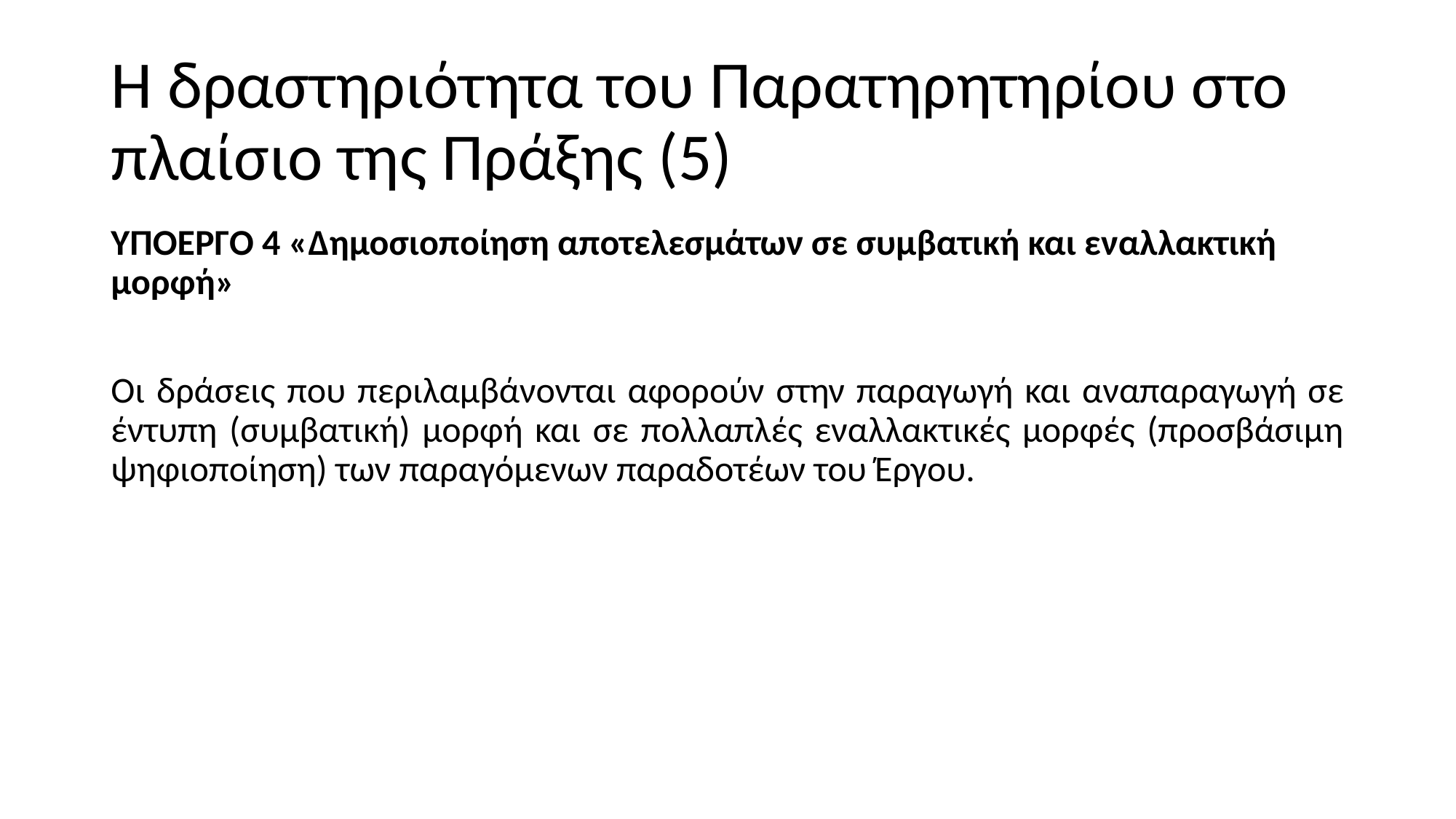

# Η δραστηριότητα του Παρατηρητηρίου στο πλαίσιο της Πράξης (5)
ΥΠΟΕΡΓΟ 4 «Δημοσιοποίηση αποτελεσμάτων σε συμβατική και εναλλακτική μορφή»

Οι δράσεις που περιλαμβάνονται αφορούν στην παραγωγή και αναπαραγωγή σε έντυπη (συμβατική) μορφή και σε πολλαπλές εναλλακτικές μορφές (προσβάσιμη ψηφιοποίηση) των παραγόμενων παραδοτέων του Έργου.